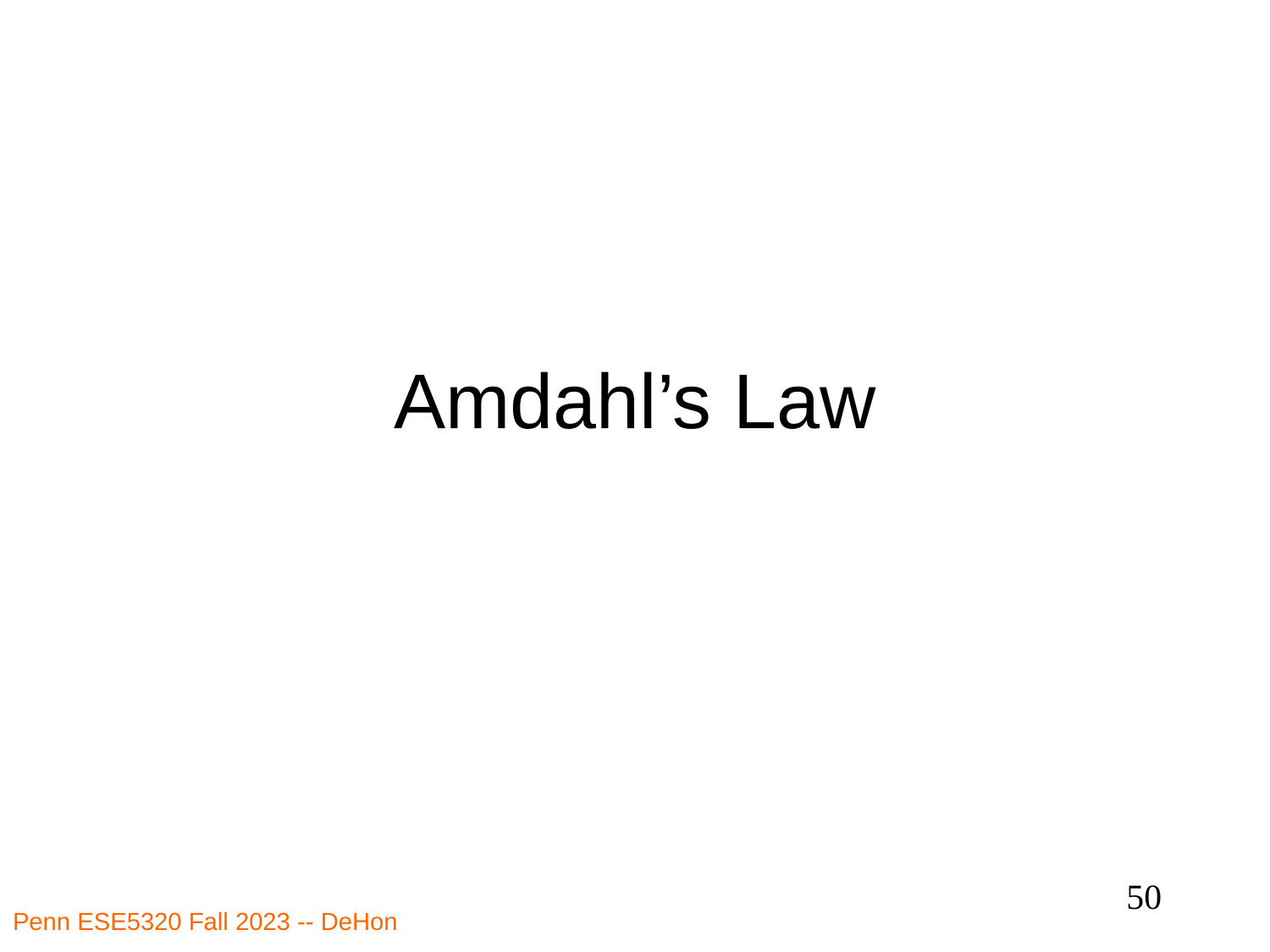

# Amdahl’s Law

50
Penn ESE5320 Fall 2023 -- DeHon